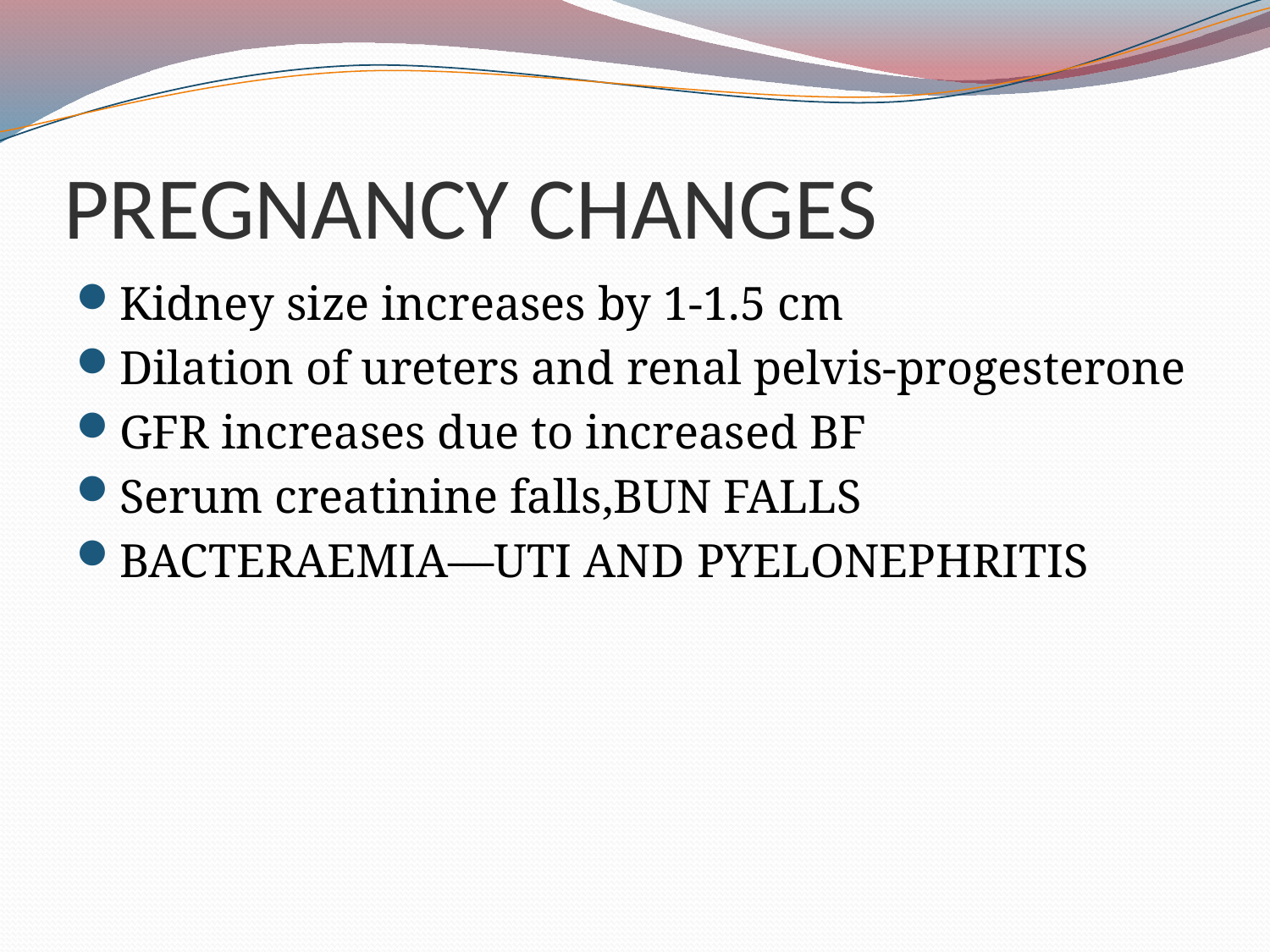

# PREGNANCY CHANGES
Kidney size increases by 1-1.5 cm
Dilation of ureters and renal pelvis-progesterone
GFR increases due to increased BF
Serum creatinine falls,BUN FALLS
BACTERAEMIA—UTI AND PYELONEPHRITIS